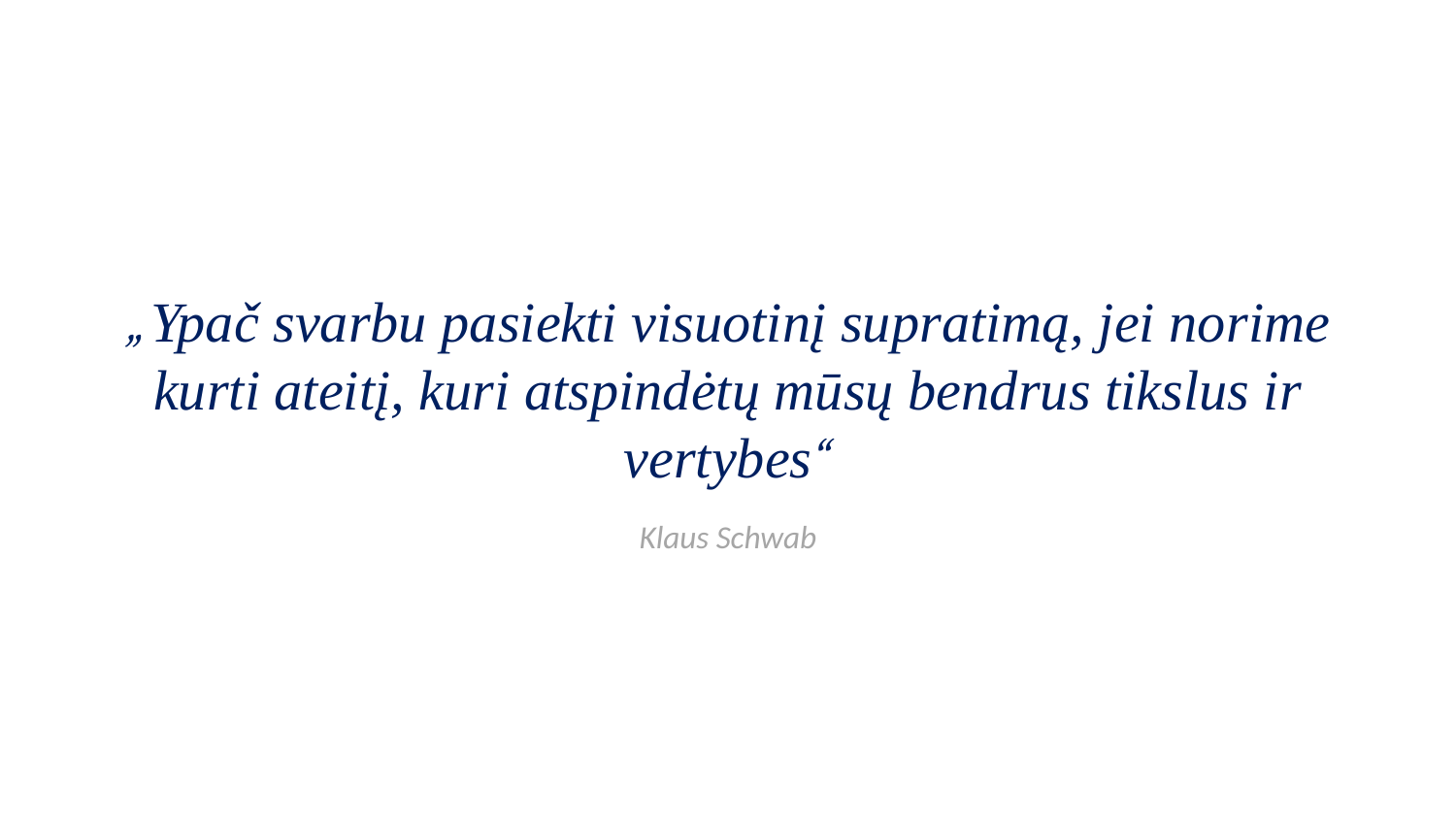

# „ Ypač svarbu pasiekti visuotinį supratimą, jei norime kurti ateitį, kuri atspindėtų mūsų bendrus tikslus ir vertybes“
Klaus Schwab